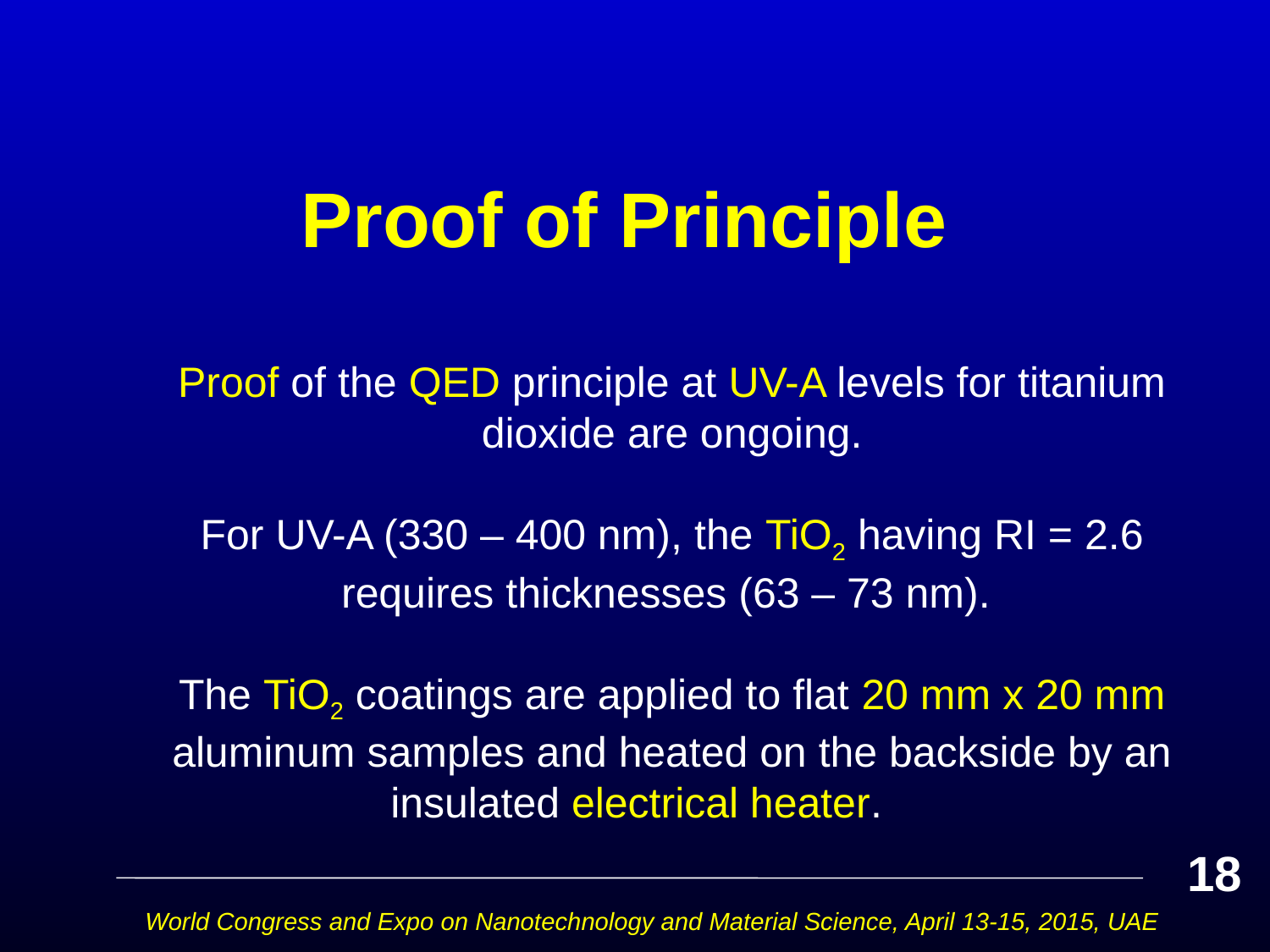

# Proof of Principle
Proof of the QED principle at UV-A levels for titanium dioxide are ongoing.

For UV-A (330 – 400 nm), the TiO2 having RI = 2.6 requires thicknesses (63 – 73 nm).

The TiO2 coatings are applied to flat 20 mm x 20 mm aluminum samples and heated on the backside by an insulated electrical heater.
18
World Congress and Expo on Nanotechnology and Material Science, April 13-15, 2015, UAE